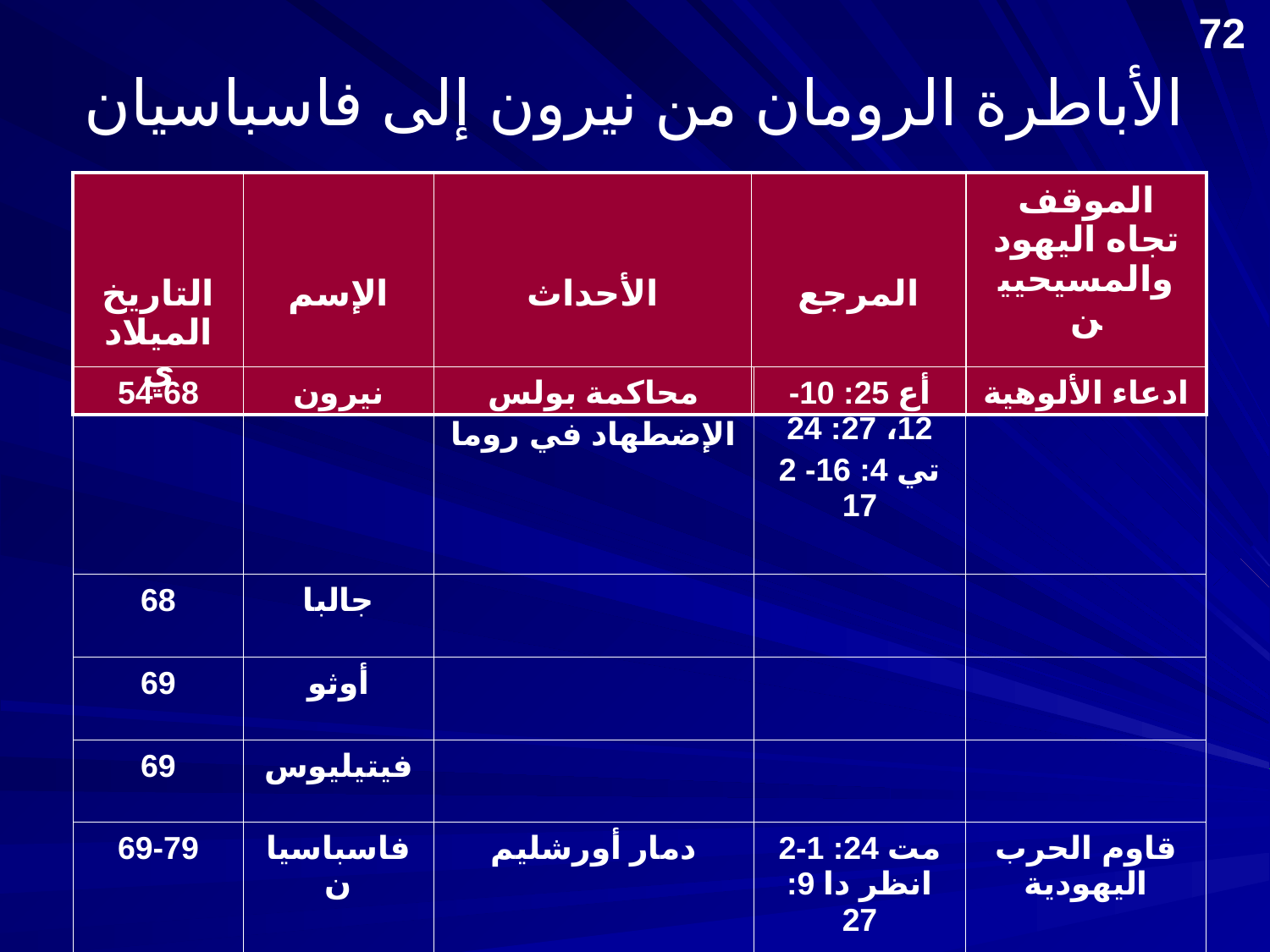

72
# الأباطرة الرومان من نيرون إلى فاسباسيان
| التاريخ الميلادي | الإسم | الأحداث | المرجع | الموقف تجاه اليهود والمسيحيين |
| --- | --- | --- | --- | --- |
| 54-68 | نيرون | محاكمة بولس الإضطهاد في روما | أع 25: 10-12، 27: 24 2 تي 4: 16-17 | ادعاء الألوهية |
| --- | --- | --- | --- | --- |
| 68 | جالبا |  |  |  |
| 69 | أوثو |  |  |  |
| 69 | فيتيليوس |  |  |  |
| 69-79 | فاسباسيان | دمار أورشليم | مت 24: 1-2 انظر دا 9: 27 | قاوم الحرب اليهودية |